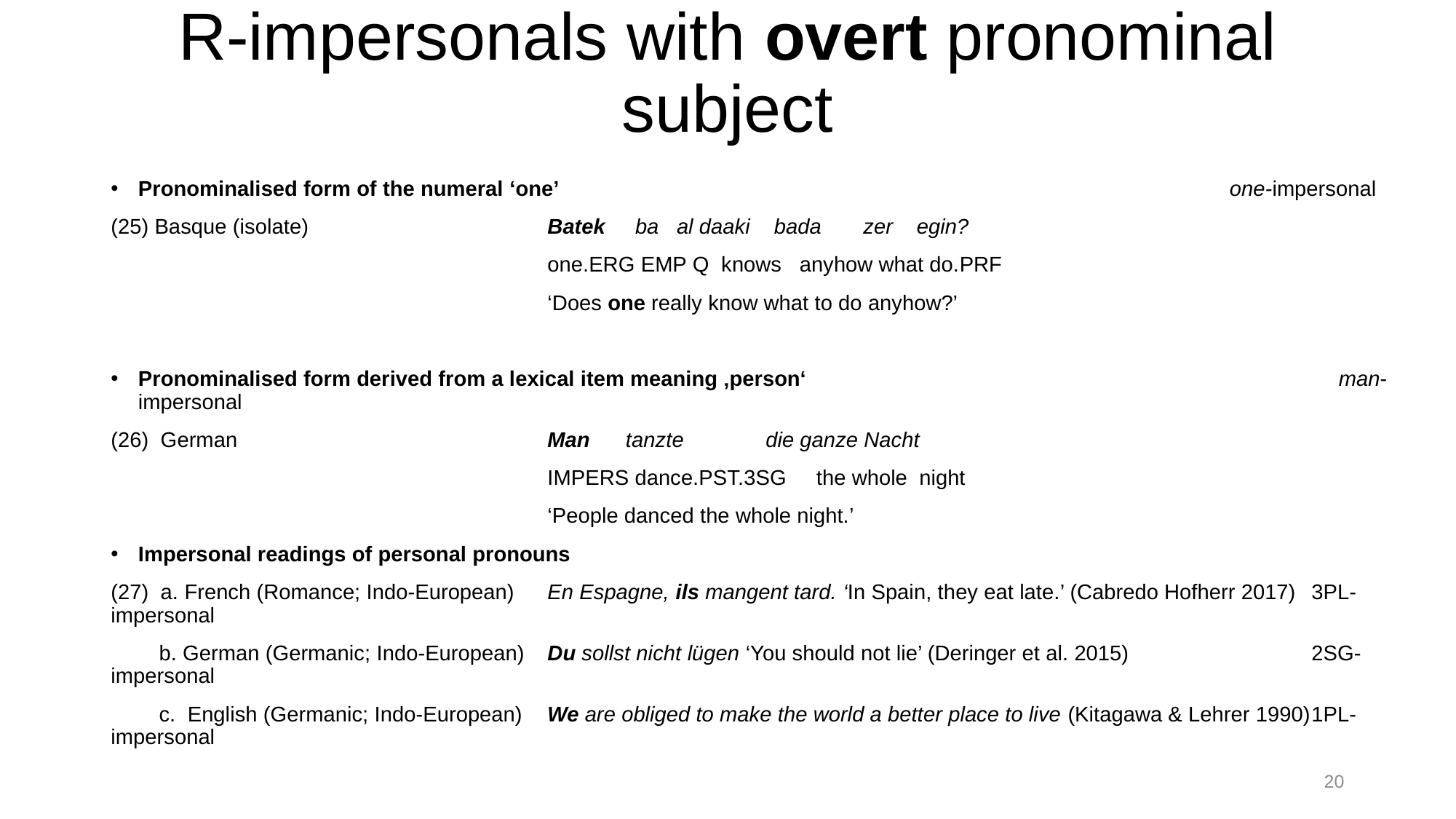

# R-impersonals with overt pronominal subject

Pronominalised form of the numeral ‘one’							one-impersonal
(25) Basque (isolate)			Batek     ba   al daaki    bada       zer    egin?
       	  			one.erg emp q  knows   anyhow what do.prf
        	 			‘Does one really know what to do anyhow?’

Pronominalised form derived from a lexical item meaning ‚person‘			 		man-impersonal
(26)  German			Man      tanzte 	die ganze Nacht
         				IMPERS dance.PST.3SG     the whole  night
				‘People danced the whole night.’
Impersonal readings of personal pronouns
(27)  a. French (Romance; Indo-European) 	En Espagne, ils mangent tard. ‘In Spain, they eat late.’ (Cabredo Hofherr 2017) 	3PL-impersonal
        b. German (Germanic; Indo-European) 	Du sollst nicht lügen ‘You should not lie’ (Deringer et al. 2015)	   	2SG-impersonal
        c.  English (Germanic; Indo-European) 	We are obliged to make the world a better place to live (Kitagawa & Lehrer 1990)	1PL-impersonal
20